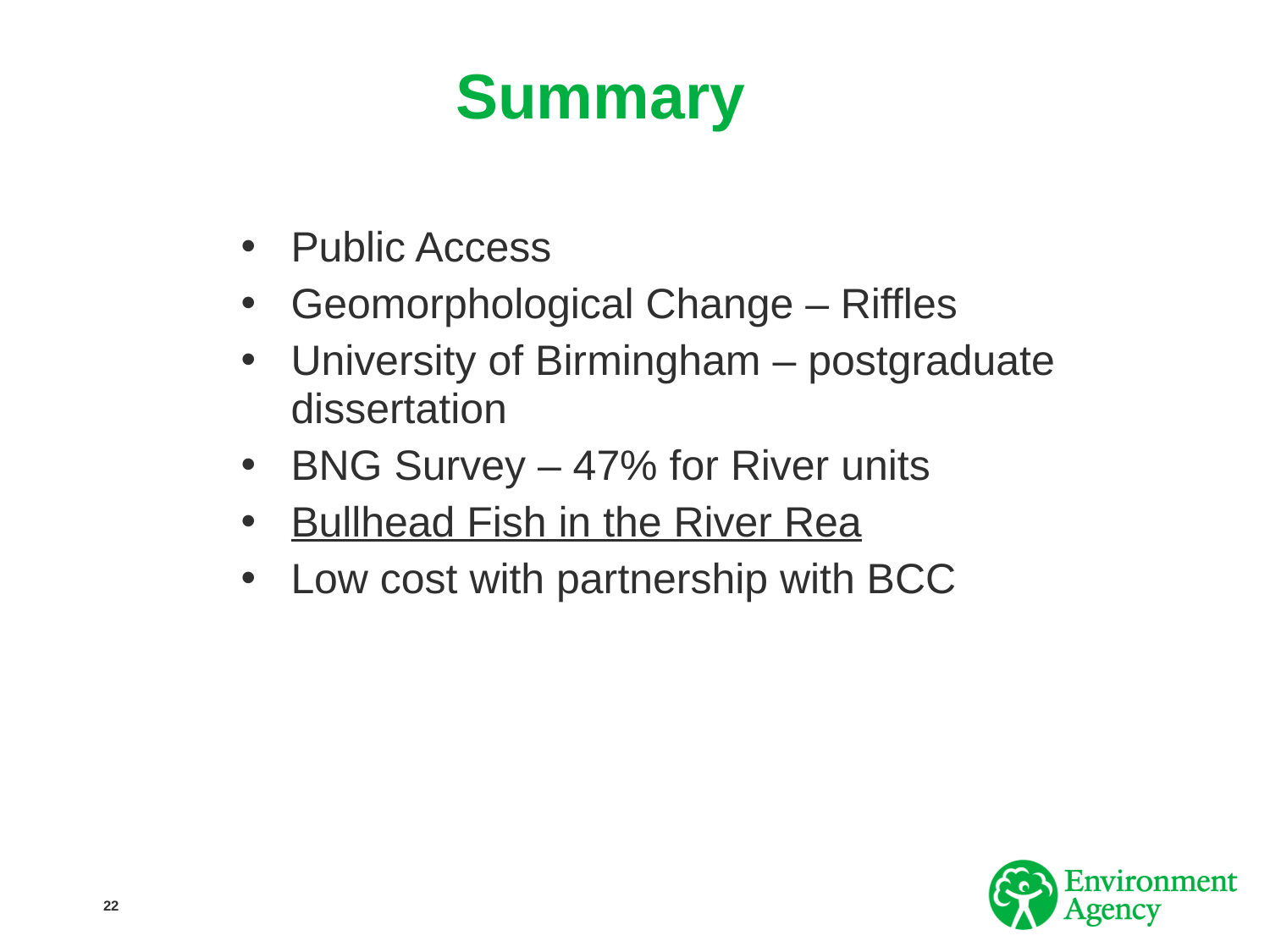

# Summary
Public Access
Geomorphological Change – Riffles
University of Birmingham – postgraduate dissertation
BNG Survey – 47% for River units
Bullhead Fish in the River Rea
Low cost with partnership with BCC
22